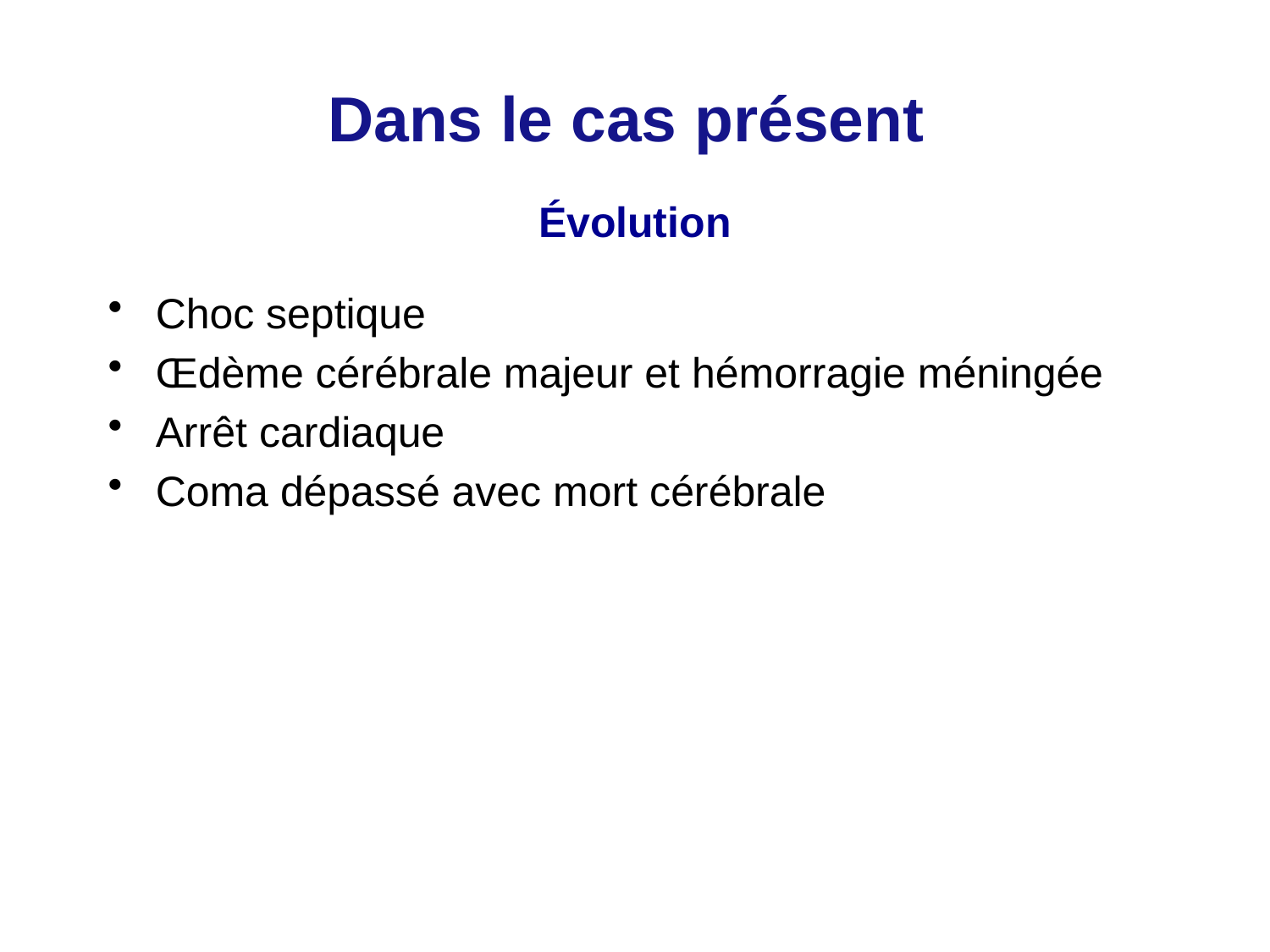

# Dans le cas présent
Évolution
Choc septique
Œdème cérébrale majeur et hémorragie méningée
Arrêt cardiaque
Coma dépassé avec mort cérébrale